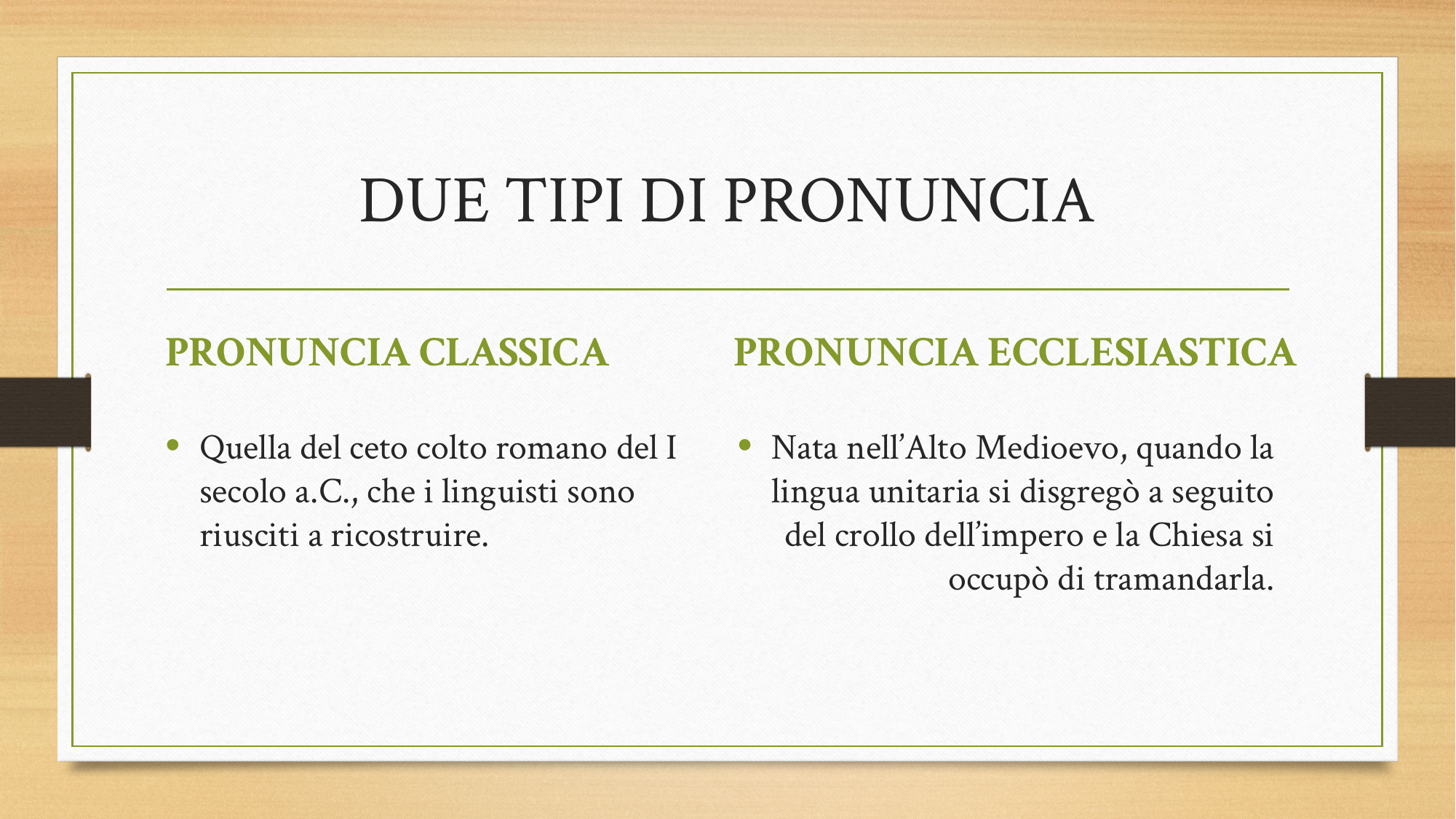

# DUE TIPI DI PRONUNCIA
PRONUNCIA CLASSICA
PRONUNCIA ECCLESIASTICA
Quella del ceto colto romano del I secolo a.C., che i linguisti sono riusciti a ricostruire.
Nata nell’Alto Medioevo, quando la lingua unitaria si disgregò a seguito del crollo dell’impero e la Chiesa si occupò di tramandarla.